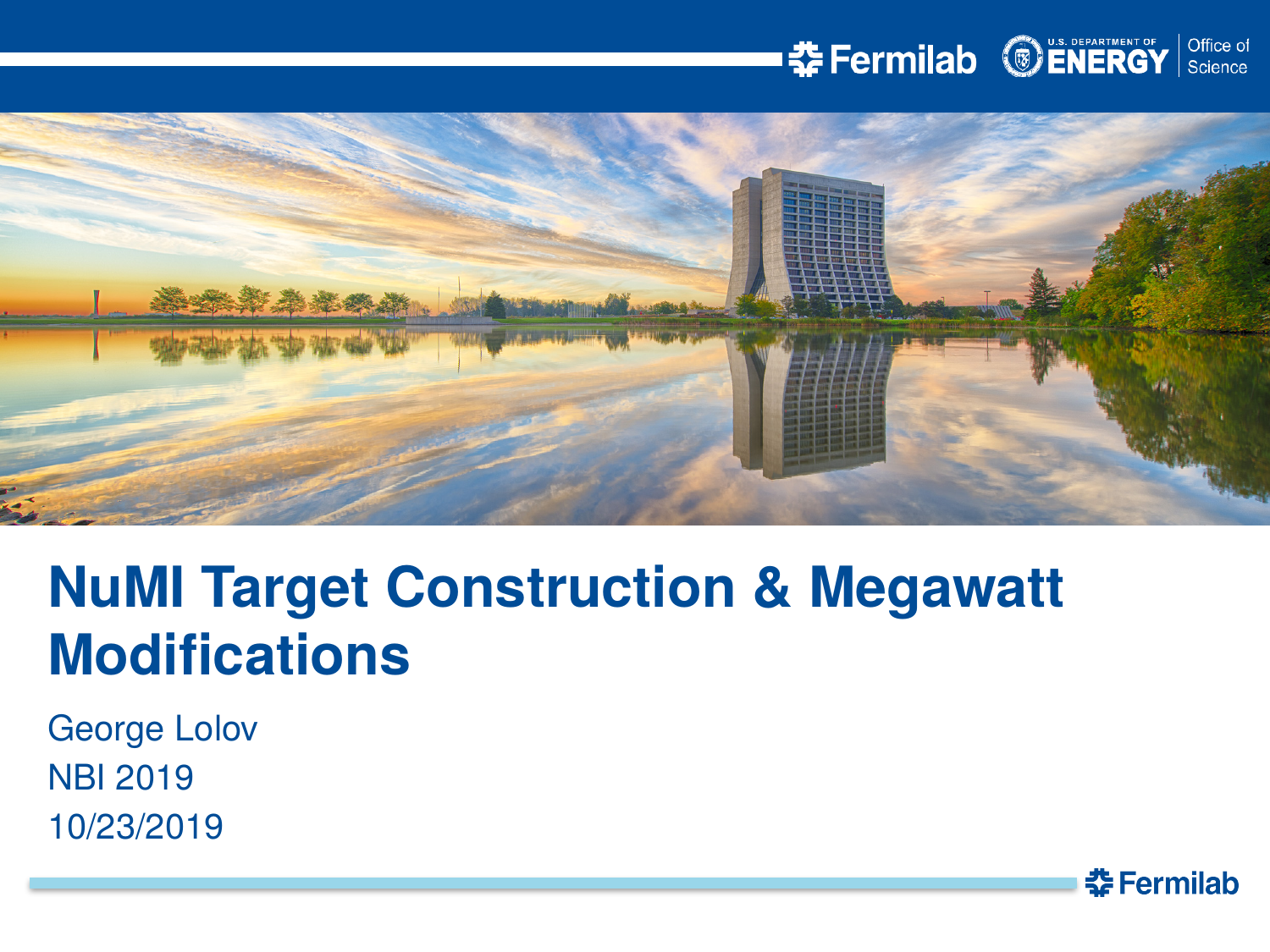

NuMI Target Construction & Megawatt Modifications
George Lolov
NBI 2019
10/23/2019